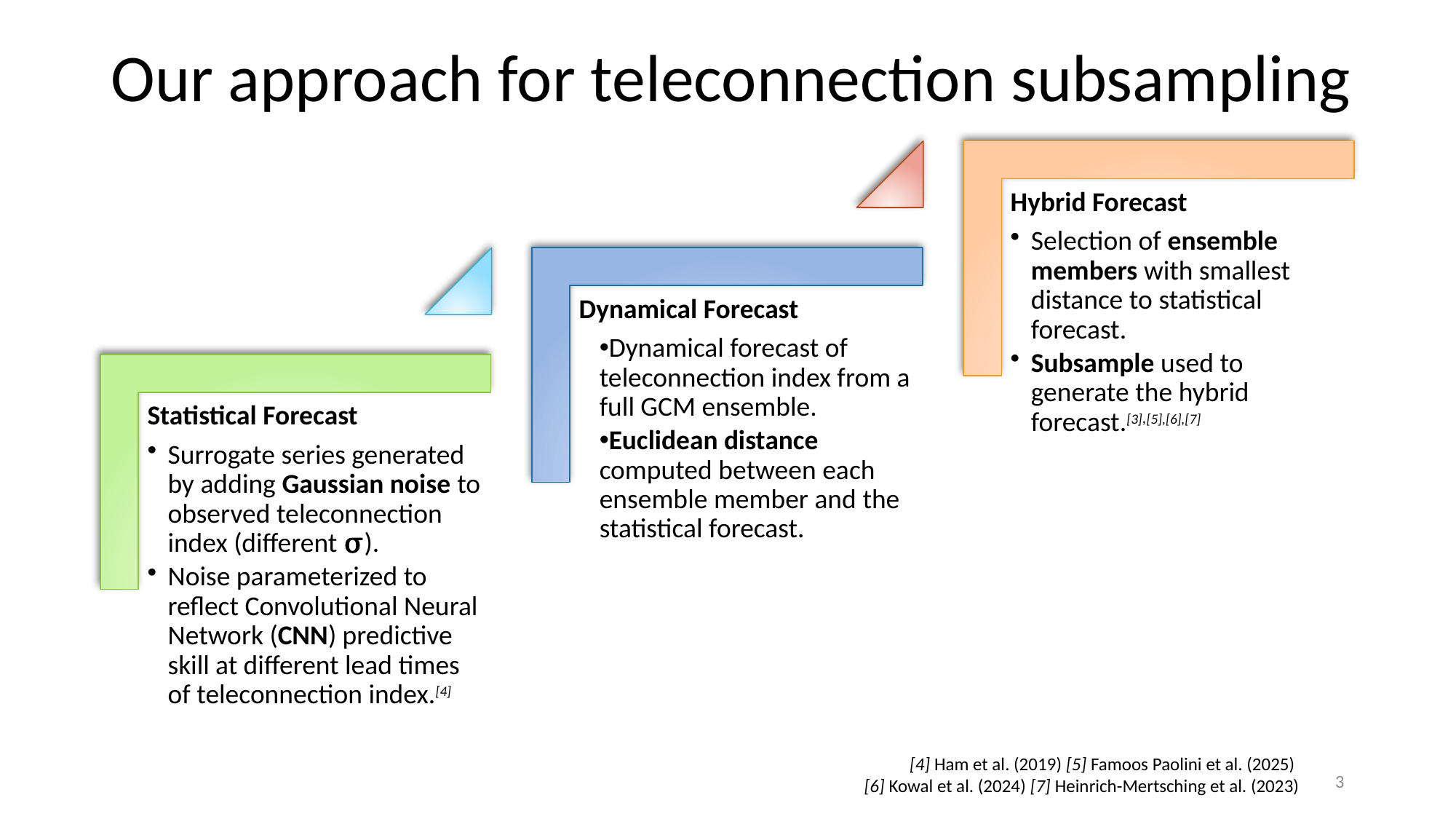

# Our approach for teleconnection subsampling
Statistical Forecast
Surrogate series generated by adding Gaussian noise to observed teleconnection index (different σ).
Noise parameterized to reflect Convolutional Neural Network (CNN) predictive skill at different lead times of teleconnection index.[4]
Dynamical Forecast
Dynamical forecast of teleconnection index from a full GCM ensemble.
Euclidean distance computed between each ensemble member and the statistical forecast.
Hybrid Forecast
Selection of ensemble members with smallest distance to statistical forecast.
Subsample used to generate the hybrid forecast.[3],[5],[6],[7]
[4] Ham et al. (2019) [5] Famoos Paolini et al. (2025)
[6] Kowal et al. (2024) [7] Heinrich-Mertsching et al. (2023)
3